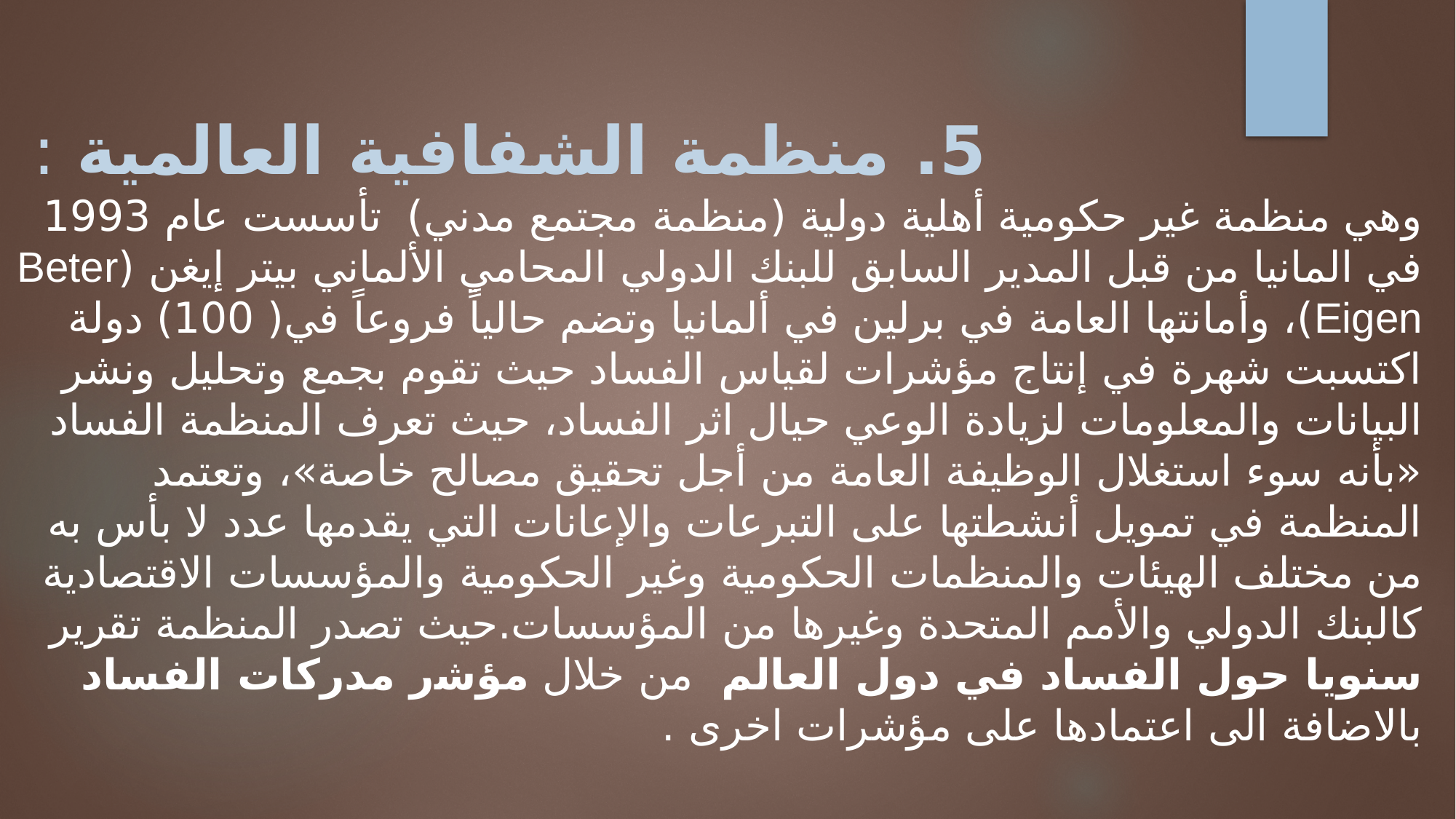

5. منظمة الشفافية العالمية :
وهي منظمة غير حكومية أهلية دولية (منظمة مجتمع مدني)  تأسست عام 1993 في المانيا من قبل المدير السابق للبنك الدولي المحامي الألماني بيتر إيغن (Beter Eigen)، وأمانتها العامة في برلين في ألمانيا وتضم حالياً فروعاً في( 100) دولة اكتسبت شهرة في إنتاج مؤشرات لقياس الفساد حيث تقوم بجمع وتحليل ونشر البيانات والمعلومات لزيادة الوعي حيال اثر الفساد، حيث تعرف المنظمة الفساد «بأنه سوء استغلال الوظيفة العامة من أجل تحقيق مصالح خاصة»، وتعتمد المنظمة في تمويل أنشطتها على التبرعات والإعانات التي يقدمها عدد لا بأس به من مختلف الهيئات والمنظمات الحكومية وغير الحكومية والمؤسسات الاقتصادية كالبنك الدولي والأمم المتحدة وغيرها من المؤسسات.حيث تصدر المنظمة تقرير سنويا حول الفساد في دول العالم  من خلال مؤﺷر مدركات الفساد بالاضافة الى اعتمادها على مؤشرات اخرى .